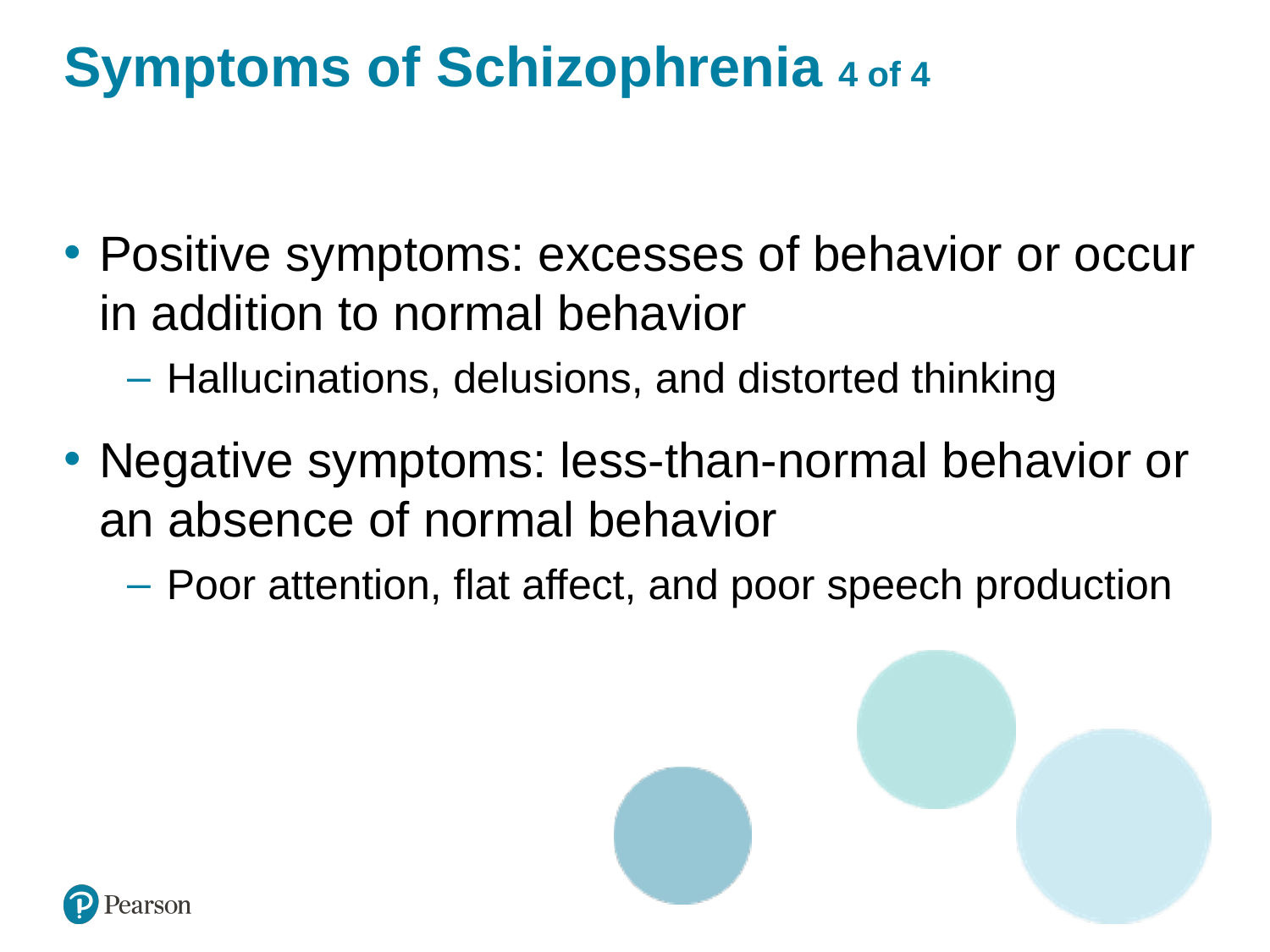

# Symptoms of Schizophrenia 4 of 4
Positive symptoms: excesses of behavior or occur in addition to normal behavior
Hallucinations, delusions, and distorted thinking
Negative symptoms: less-than-normal behavior or an absence of normal behavior
Poor attention, flat affect, and poor speech production